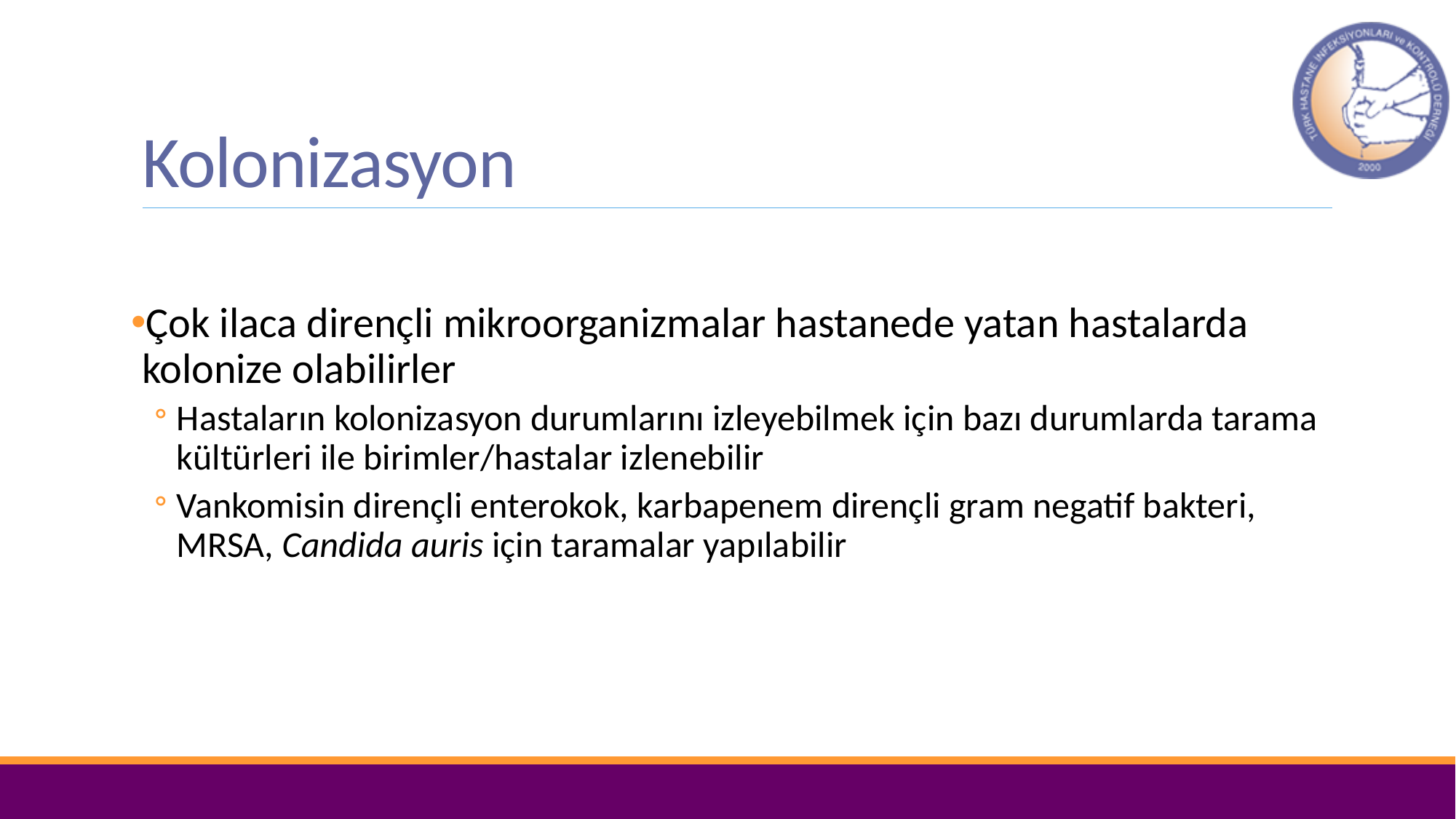

# Kolonizasyon
Çok ilaca dirençli mikroorganizmalar hastanede yatan hastalarda kolonize olabilirler
Hastaların kolonizasyon durumlarını izleyebilmek için bazı durumlarda tarama kültürleri ile birimler/hastalar izlenebilir
Vankomisin dirençli enterokok, karbapenem dirençli gram negatif bakteri, MRSA, Candida auris için taramalar yapılabilir